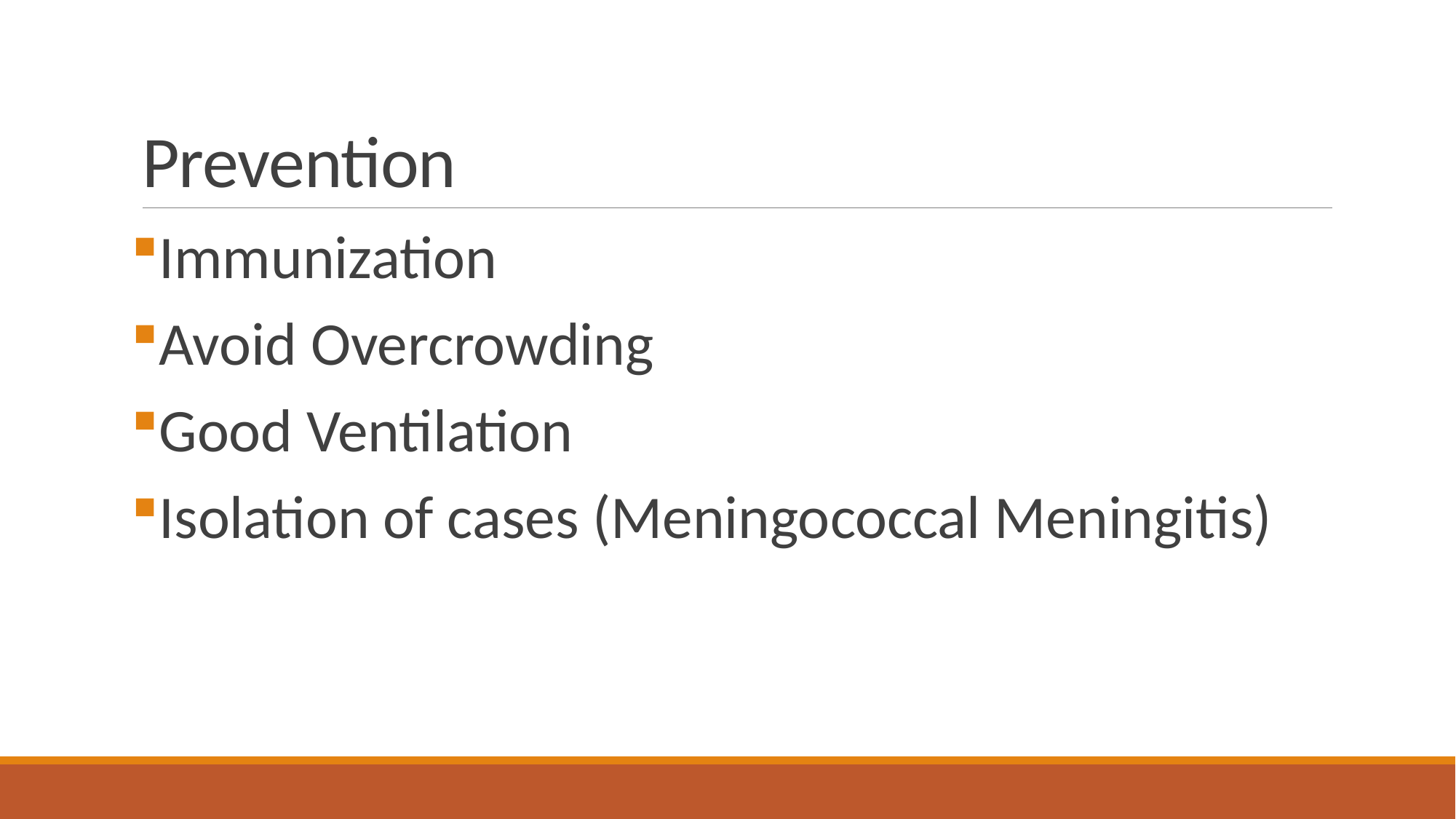

# Prevention
Immunization
Avoid Overcrowding
Good Ventilation
Isolation of cases (Meningococcal Meningitis)